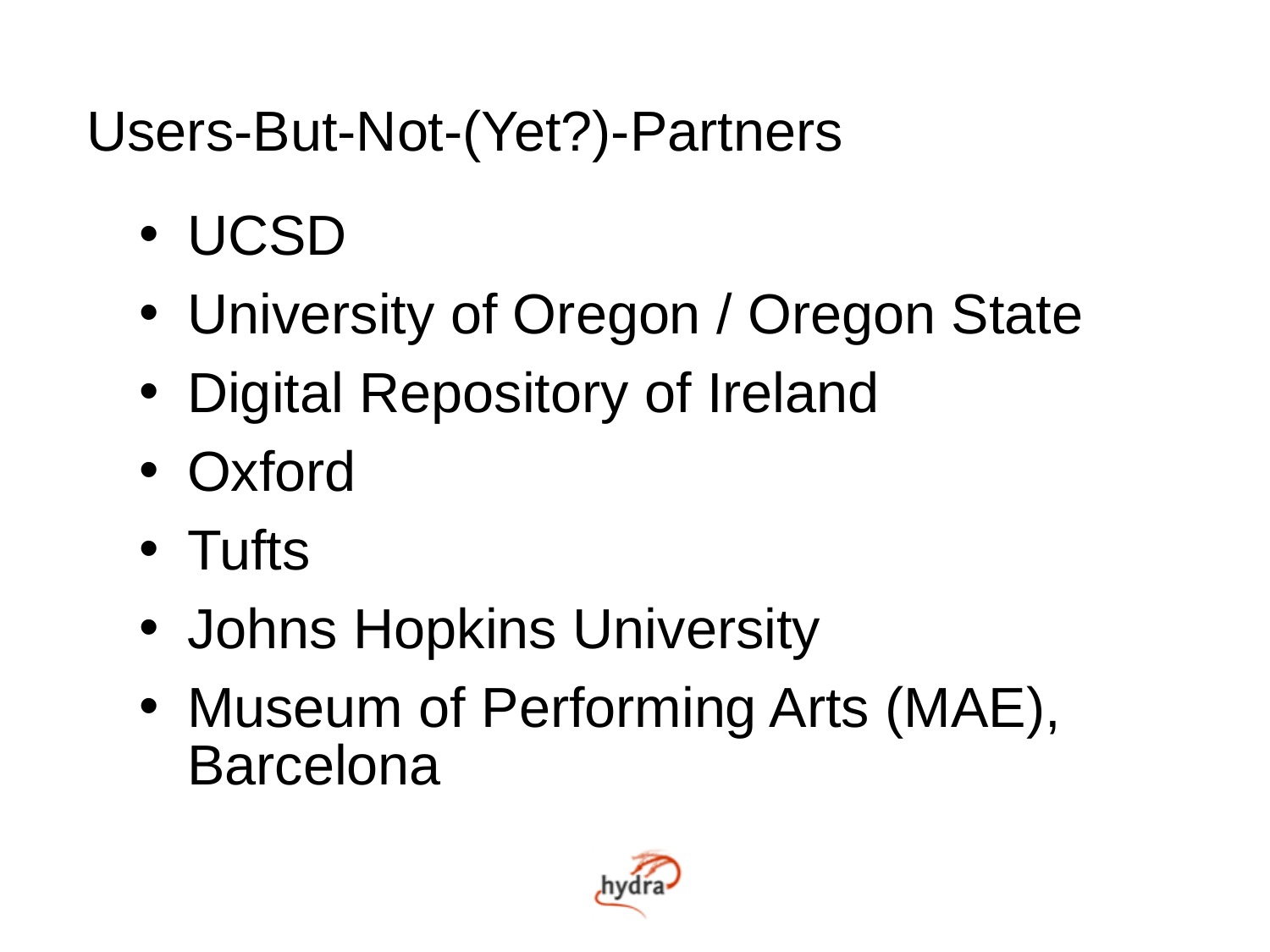

Users-But-Not-(Yet?)-Partners
UCSD
University of Oregon / Oregon State
Digital Repository of Ireland
Oxford
Tufts
Johns Hopkins University
Museum of Performing Arts (MAE), Barcelona